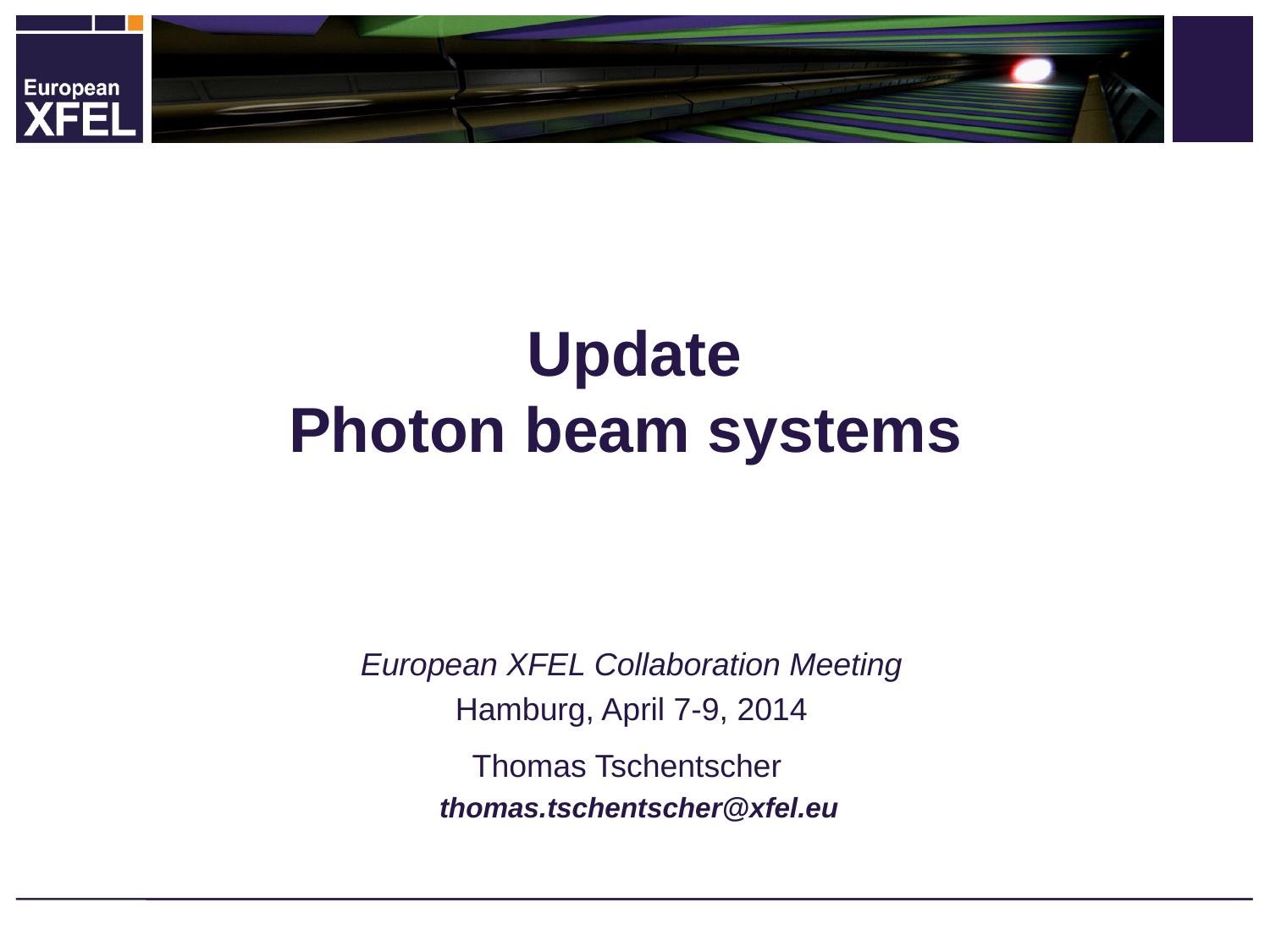

# Update Photon beam systems

European XFEL Collaboration Meeting
Hamburg, April 7-9, 2014
Thomas Tschentscher
  thomas.tschentscher@xfel.eu